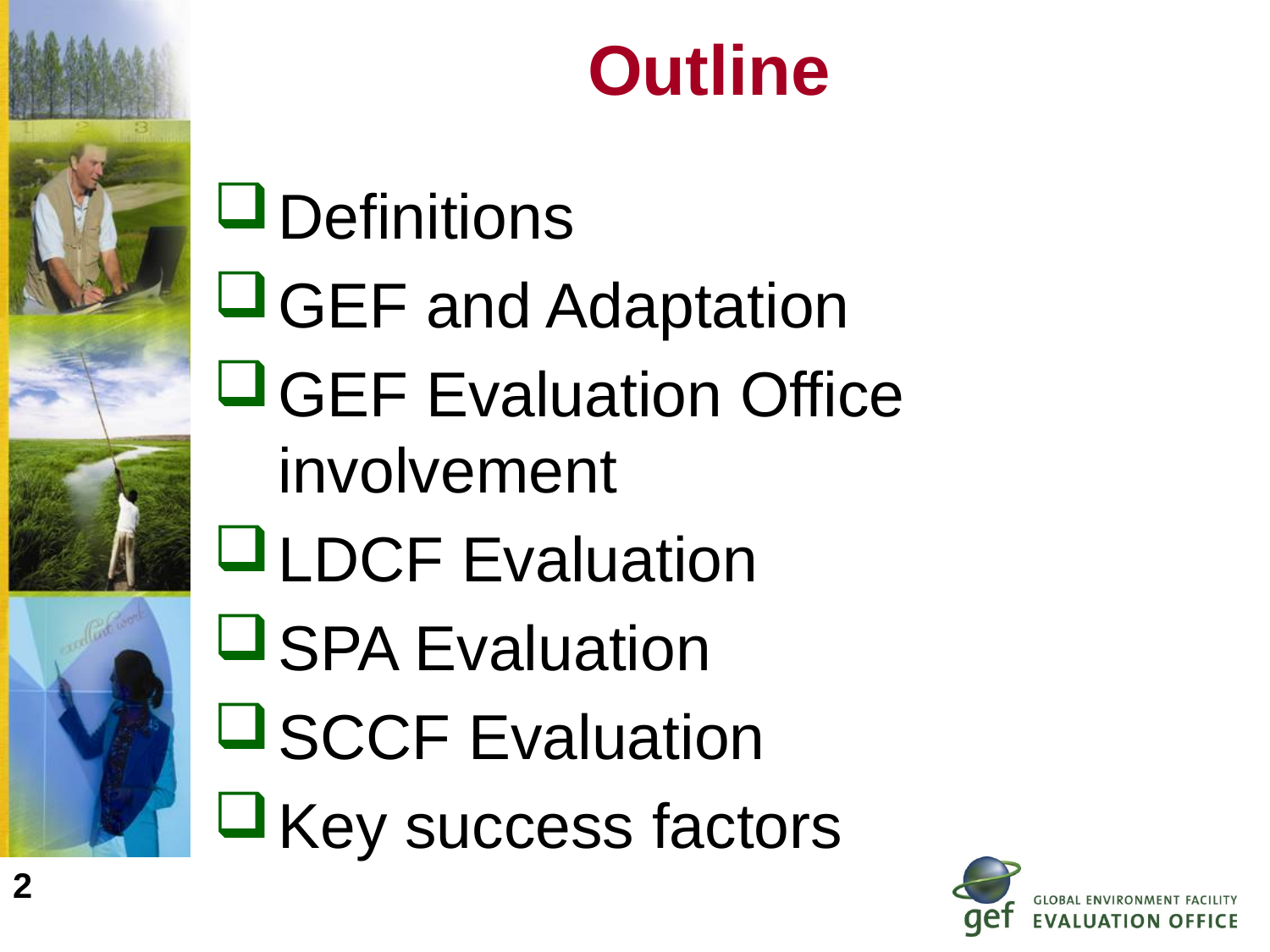

# Outline
Definitions
GEF and Adaptation
GEF Evaluation Office involvement
LDCF Evaluation
SPA Evaluation
SCCF Evaluation
Key success factors
2